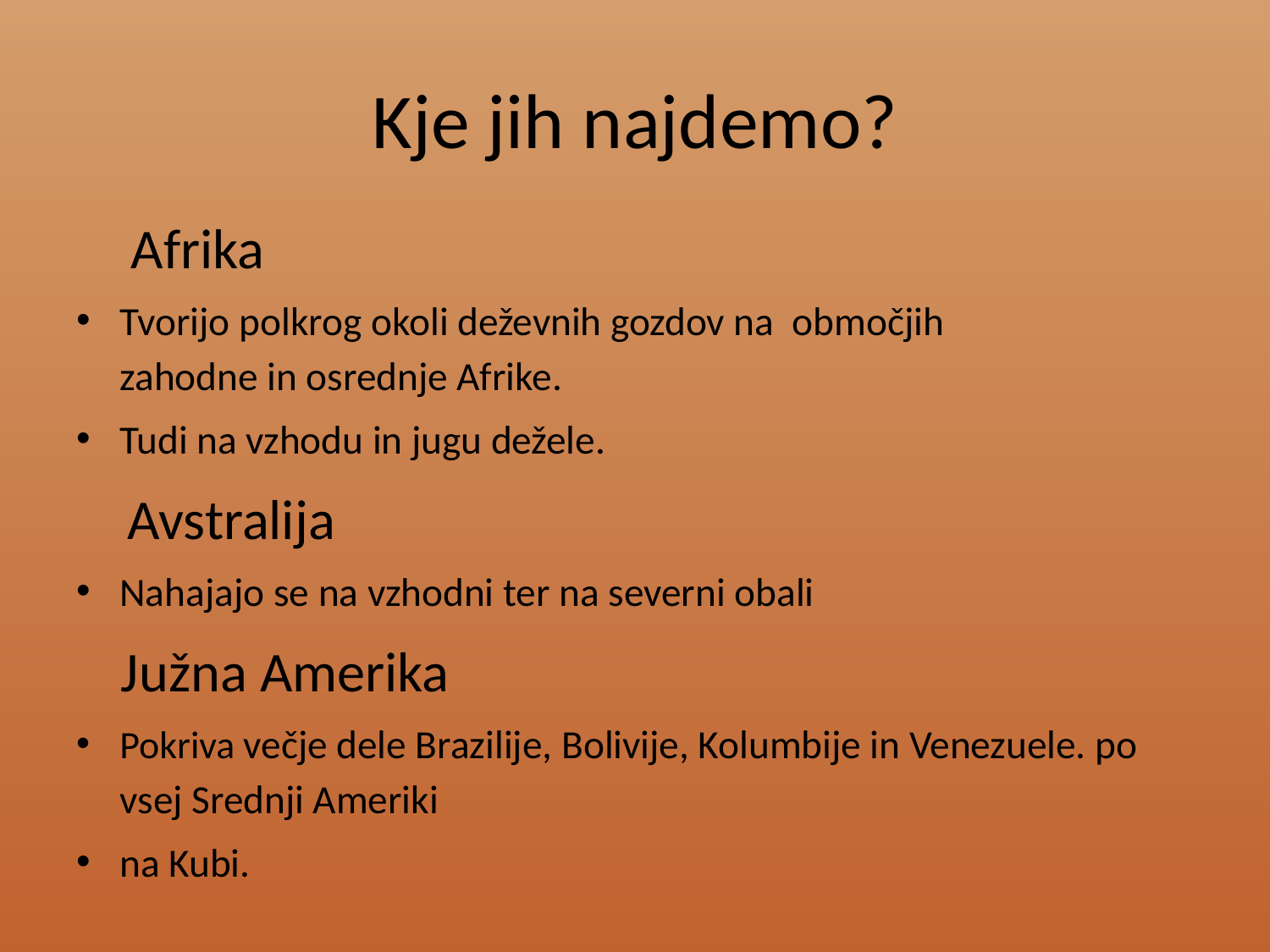

# Kje jih najdemo?
      Afrika
Tvorijo polkrog okoli deževnih gozdov na  območjih zahodne in osrednje Afrike.
Tudi na vzhodu in jugu dežele.
    Avstralija
Nahajajo se na vzhodni ter na severni obali
    Južna Amerika
Pokriva večje dele Brazilije, Bolivije, Kolumbije in Venezuele. po vsej Srednji Ameriki
na Kubi.